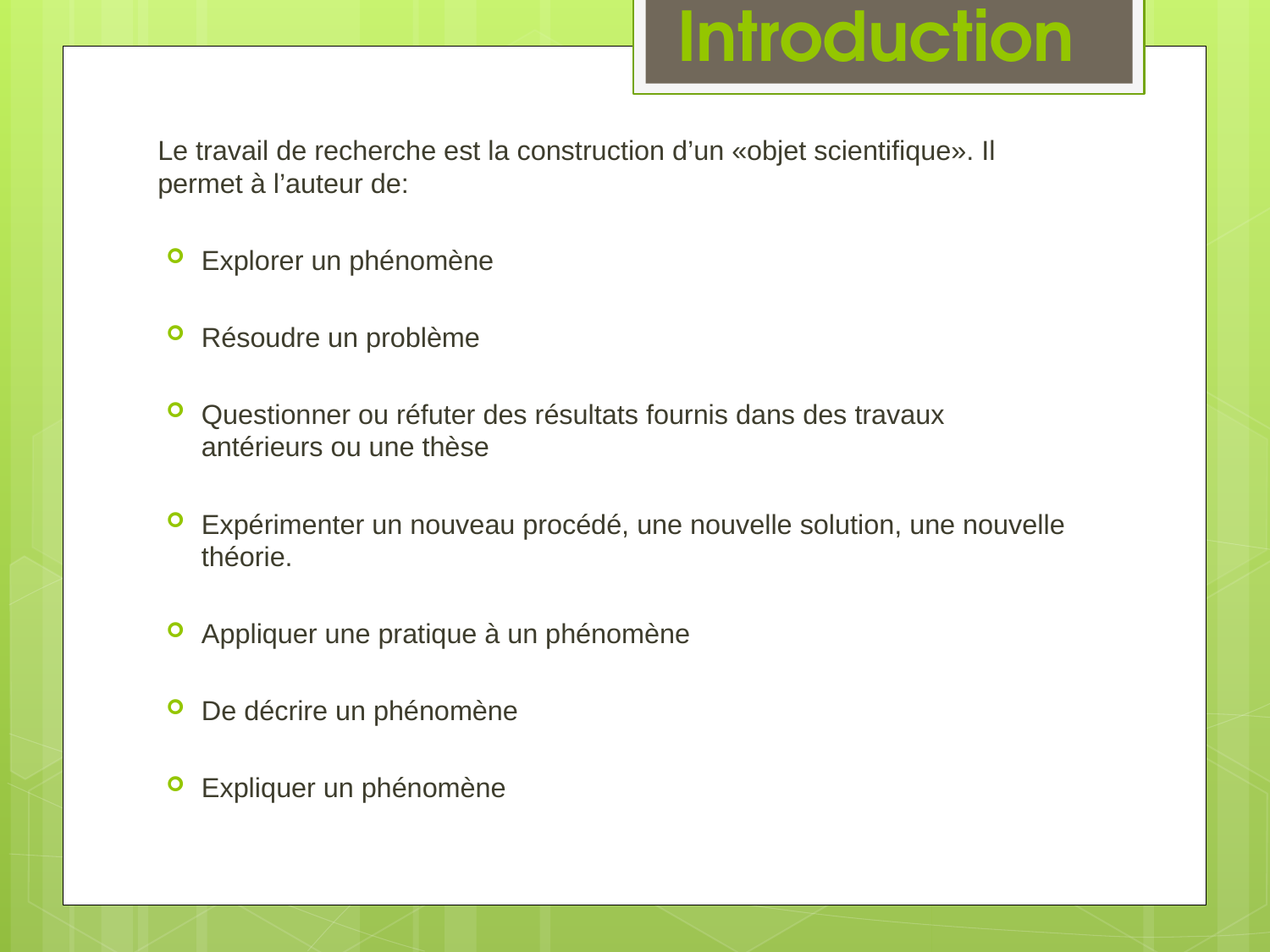

# Introduction
Le travail de recherche est la construction d’un «objet scientifique». Il permet à l’auteur de:

Explorer un phénomène

Résoudre un problème

Questionner ou réfuter des résultats fournis dans des travaux antérieurs ou une thèse

Expérimenter un nouveau procédé, une nouvelle solution, une nouvelle théorie.

Appliquer une pratique à un phénomène

De décrire un phénomène

Expliquer un phénomène